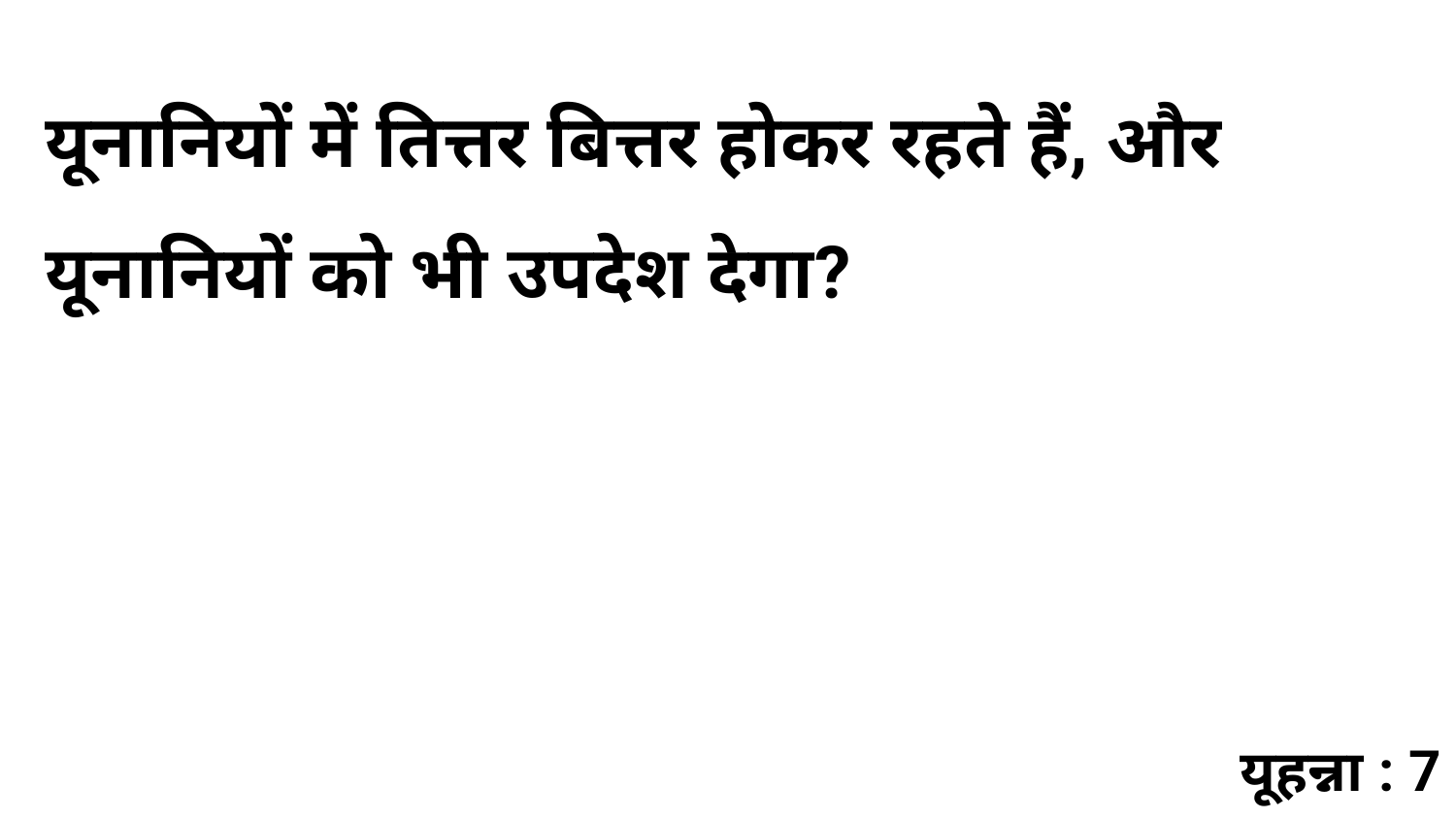

यूनानियों में तित्तर बित्तर होकर रहते हैं, और यूनानियों को भी उपदेश देगा?
यूहन्ना : 7